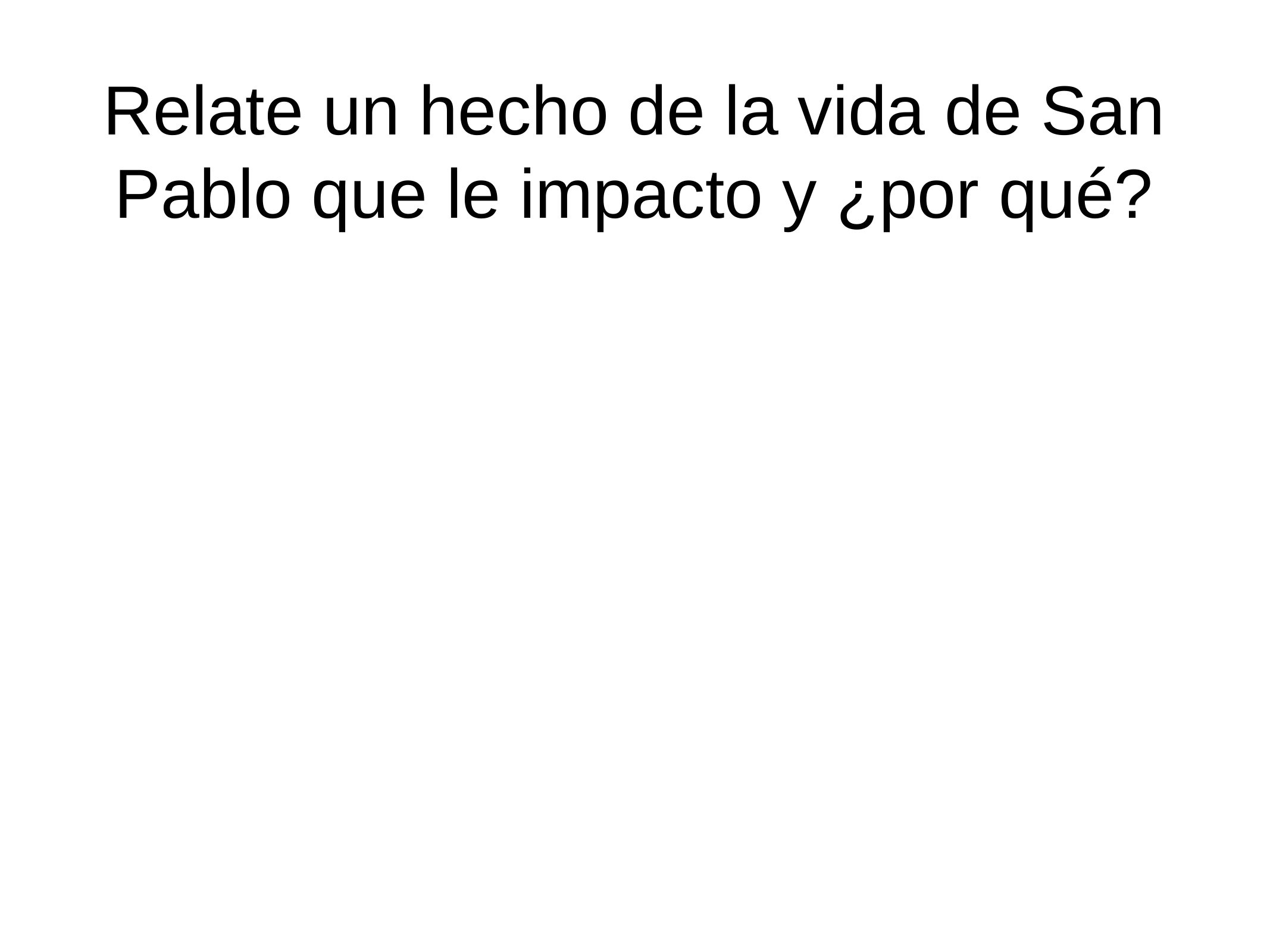

# Relate un hecho de la vida de San Pablo que le impacto y ¿por qué?